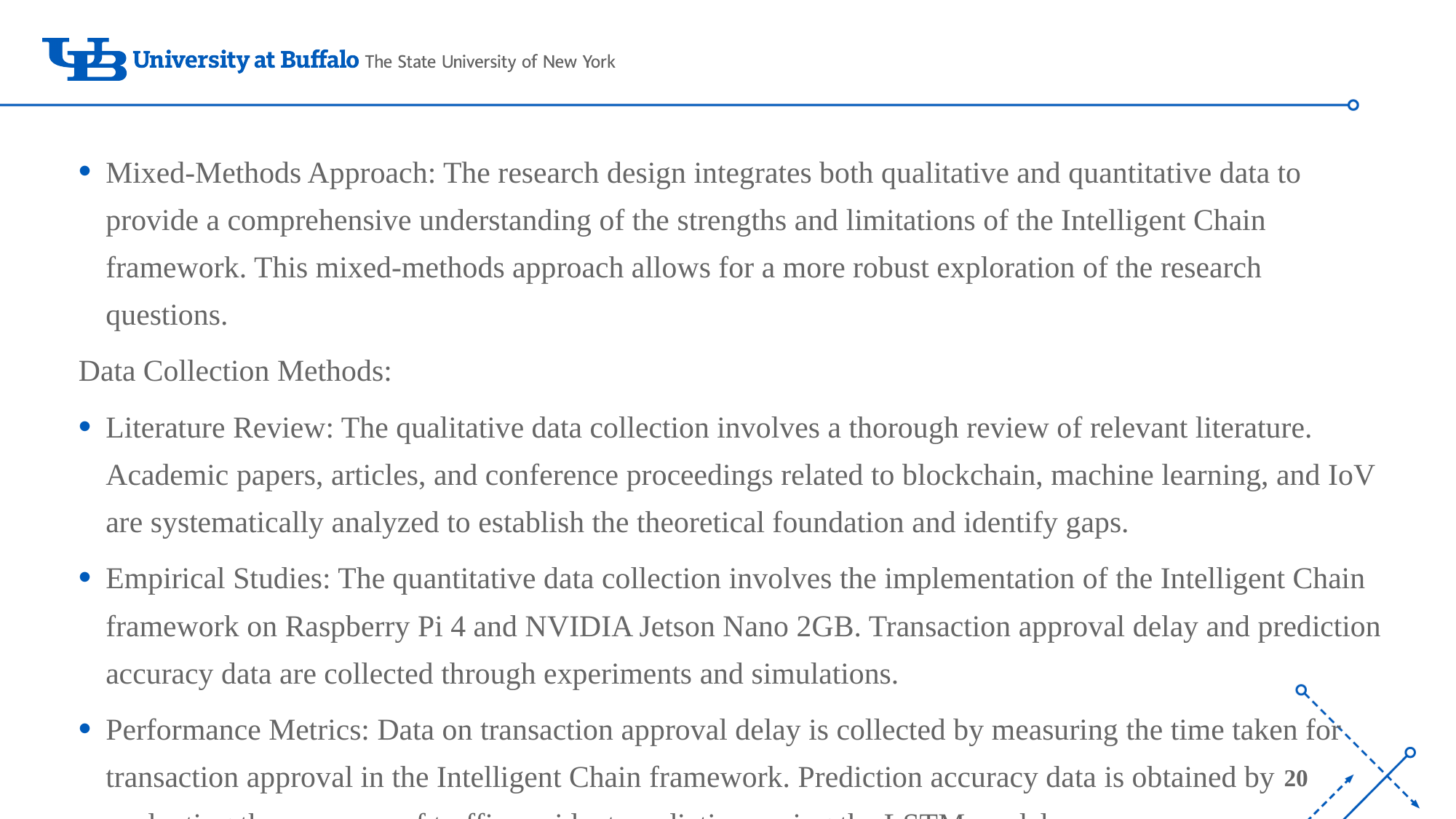

Mixed-Methods Approach: The research design integrates both qualitative and quantitative data to provide a comprehensive understanding of the strengths and limitations of the Intelligent Chain framework. This mixed-methods approach allows for a more robust exploration of the research questions.
Data Collection Methods:
Literature Review: The qualitative data collection involves a thorough review of relevant literature. Academic papers, articles, and conference proceedings related to blockchain, machine learning, and IoV are systematically analyzed to establish the theoretical foundation and identify gaps.
Empirical Studies: The quantitative data collection involves the implementation of the Intelligent Chain framework on Raspberry Pi 4 and NVIDIA Jetson Nano 2GB. Transaction approval delay and prediction accuracy data are collected through experiments and simulations.
Performance Metrics: Data on transaction approval delay is collected by measuring the time taken for transaction approval in the Intelligent Chain framework. Prediction accuracy data is obtained by evaluating the accuracy of traffic accident predictions using the LSTM model.